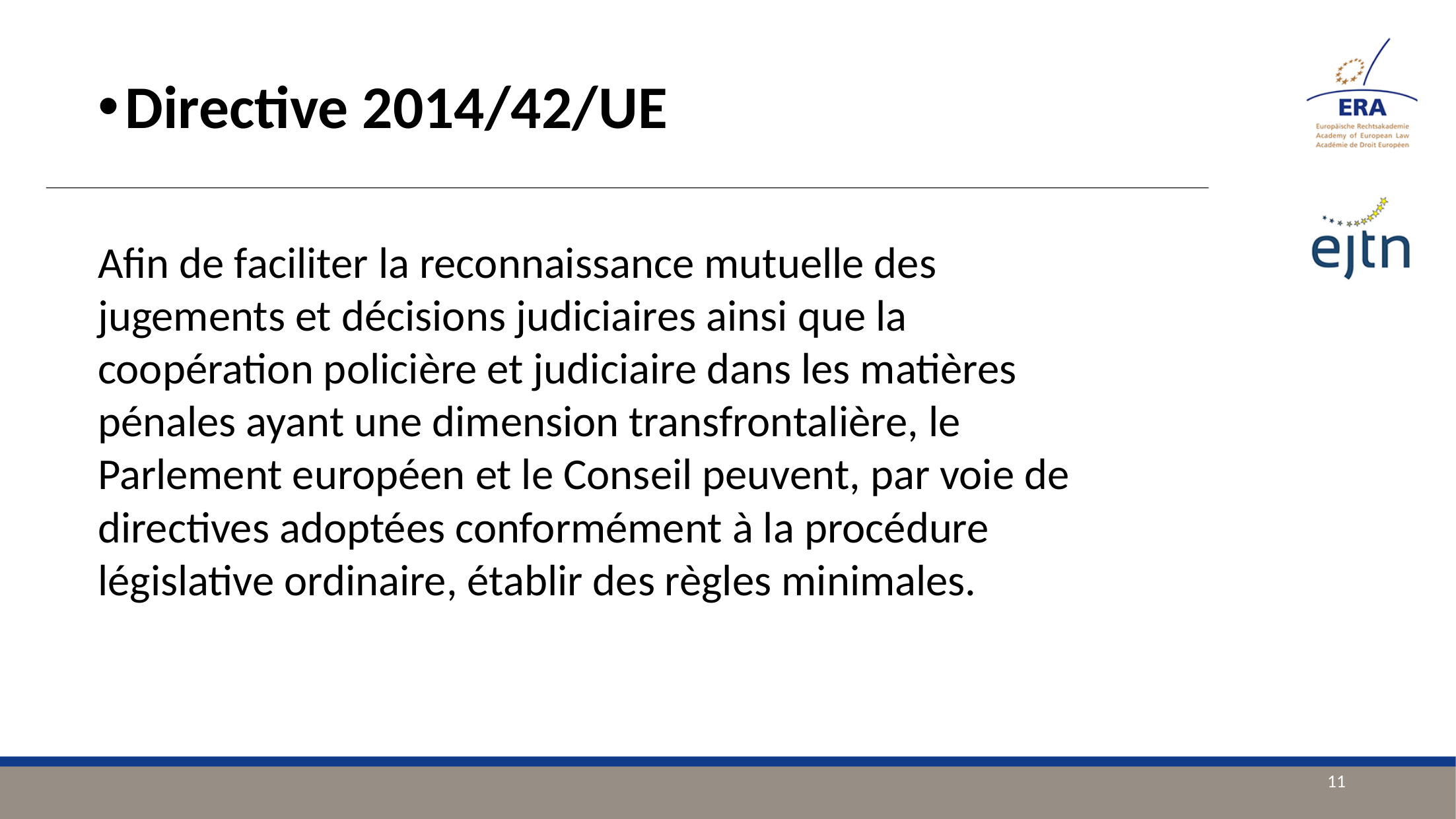

Directive 2014/42/UE
Afin de faciliter la reconnaissance mutuelle des jugements et décisions judiciaires ainsi que la coopération policière et judiciaire dans les matières pénales ayant une dimension transfrontalière, le Parlement européen et le Conseil peuvent, par voie de directives adoptées conformément à la procédure législative ordinaire, établir des règles minimales.
11